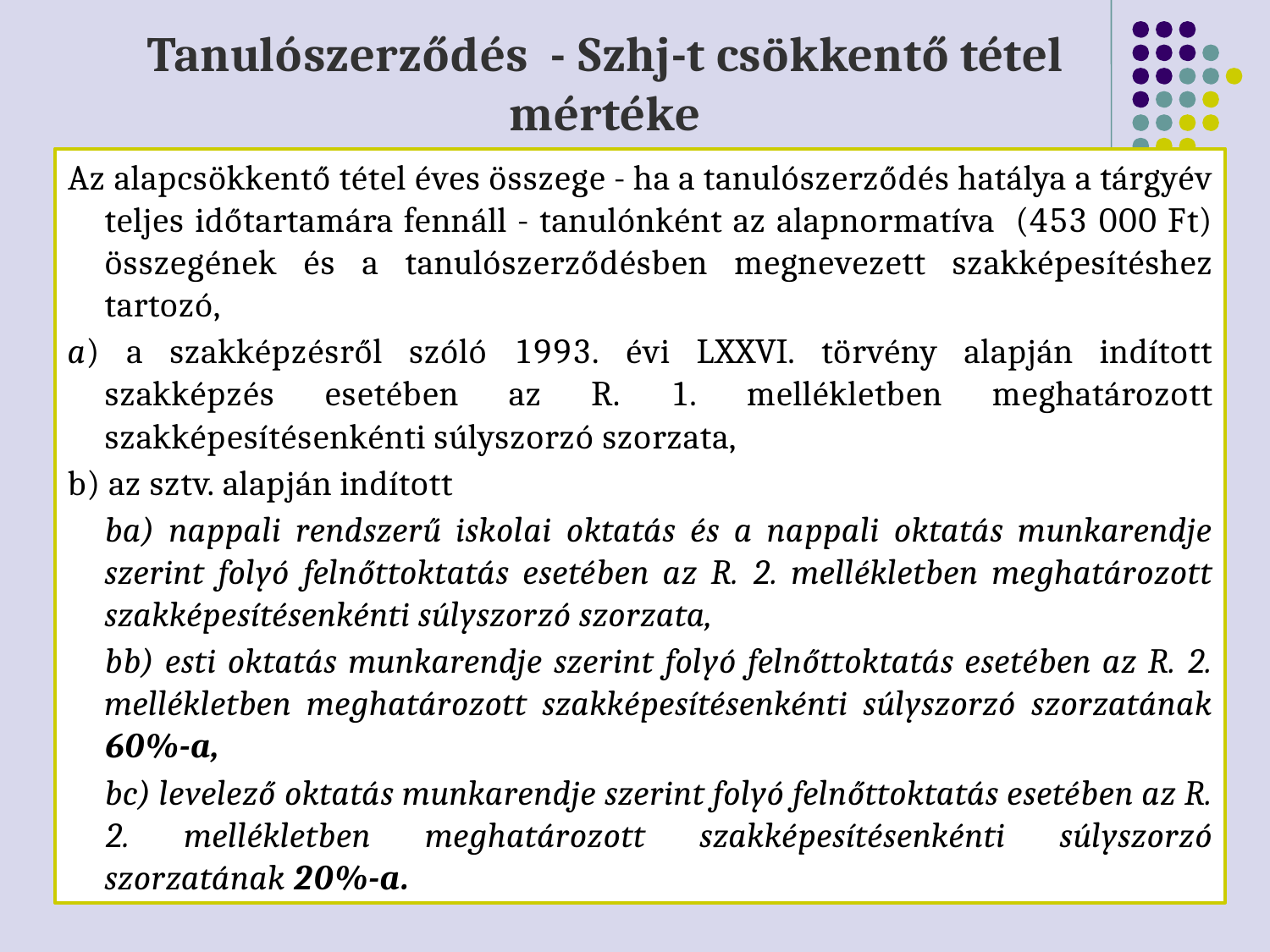

Tanulószerződés  - Szhj-t csökkentő tétel mértéke
Az alapcsökkentő tétel éves összege - ha a tanulószerződés hatálya a tárgyév teljes időtartamára fennáll - tanulónként az alapnormatíva  (453 000 Ft) összegének és a tanulószerződésben megnevezett szakképesítéshez tartozó,
a) a szakképzésről szóló 1993. évi LXXVI. törvény alapján indított szakképzés esetében az R. 1. mellékletben meghatározott szakképesítésenkénti súlyszorzó szorzata,
b) az sztv. alapján indított
	ba) nappali rendszerű iskolai oktatás és a nappali oktatás munkarendje szerint folyó felnőttoktatás esetében az R. 2. mellékletben meghatározott szakképesítésenkénti súlyszorzó szorzata,
	bb) esti oktatás munkarendje szerint folyó felnőttoktatás esetében az R. 2. mellékletben meghatározott szakképesítésenkénti súlyszorzó szorzatának 60%-a,
	bc) levelező oktatás munkarendje szerint folyó felnőttoktatás esetében az R. 2. mellékletben meghatározott szakképesítésenkénti súlyszorzó szorzatának 20%-a.